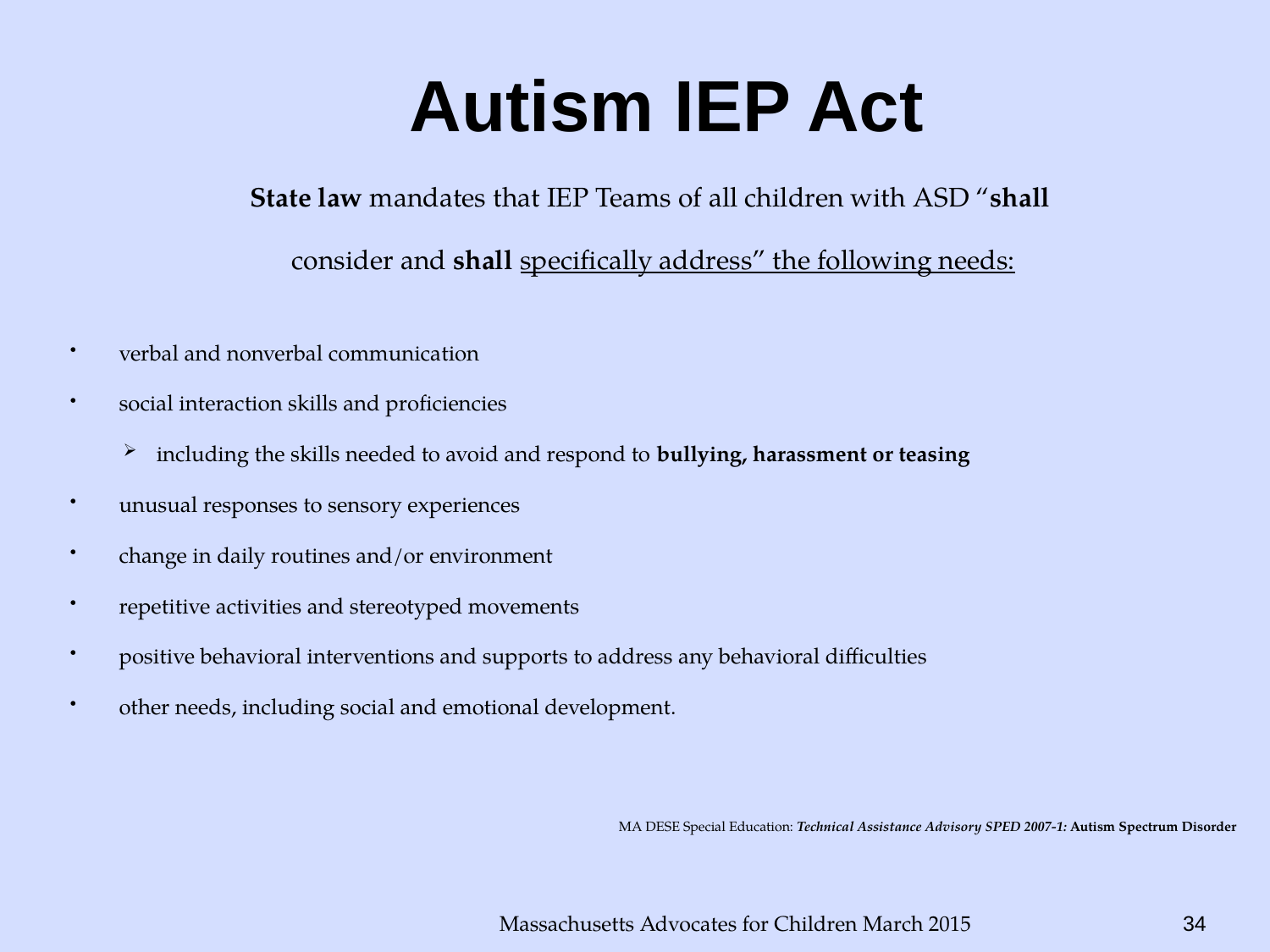

# Autism IEP Act
State law mandates that IEP Teams of all children with ASD “shall

consider and shall specifically address” the following needs:

verbal and nonverbal communication

social interaction skills and proficiencies

including the skills needed to avoid and respond to bullying, harassment or teasing

unusual responses to sensory experiences

change in daily routines and/or environment

repetitive activities and stereotyped movements

positive behavioral interventions and supports to address any behavioral difficulties

other needs, including social and emotional development.

MA DESE Special Education: Technical Assistance Advisory SPED 2007-1: Autism Spectrum Disorder

Massachusetts Advocates for Children March 2015
34